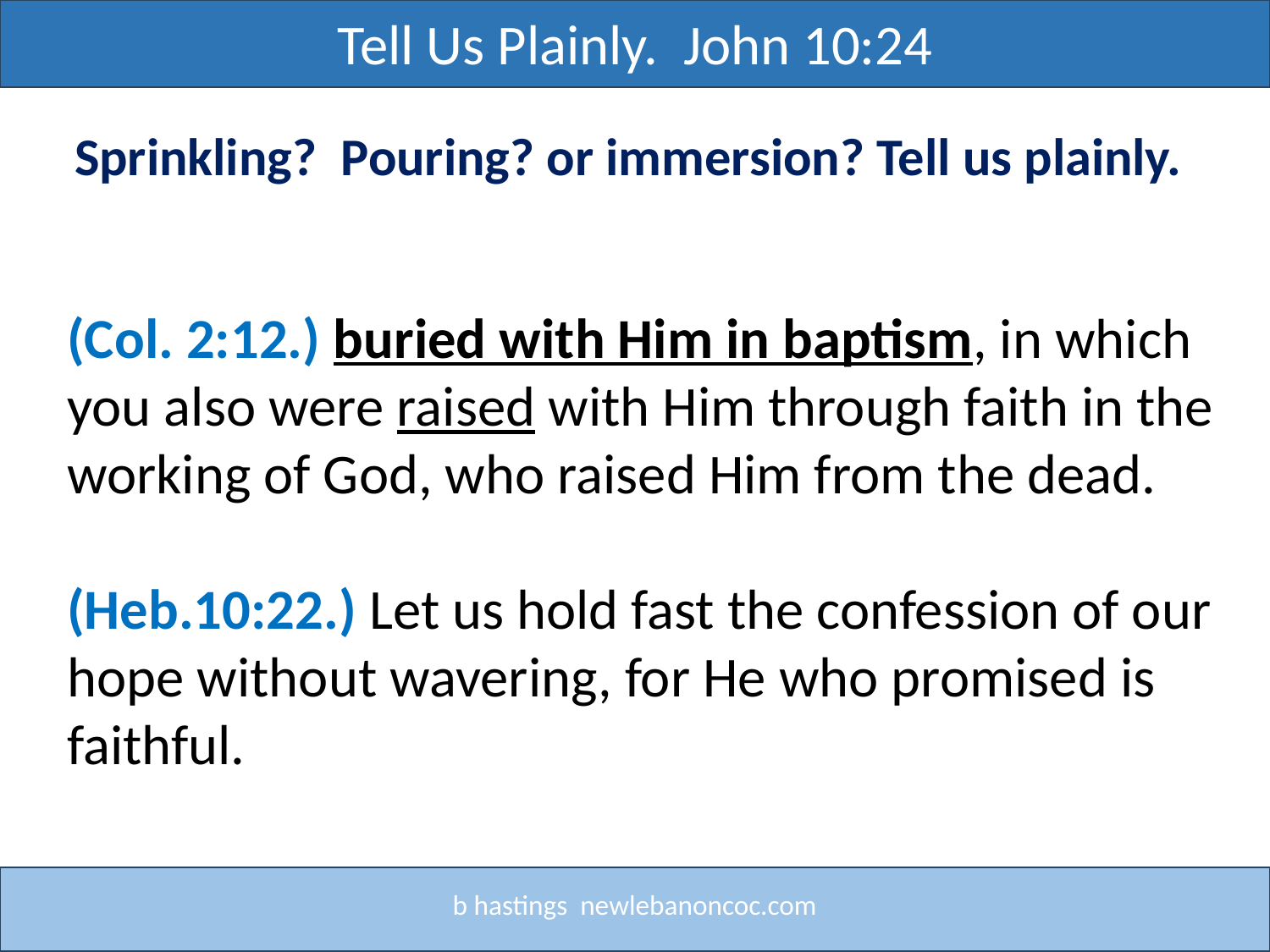

Tell Us Plainly.  John 10:24
Title

Sprinkling?  Pouring? or immersion? Tell us plainly.
(Col. 2:12.) buried with Him in baptism, in which you also were raised with Him through faith in the working of God, who raised Him from the dead.

(Heb.10:22.) Let us hold fast the confession of our hope without wavering, for He who promised is faithful.

b hastings  newlebanoncoc.com